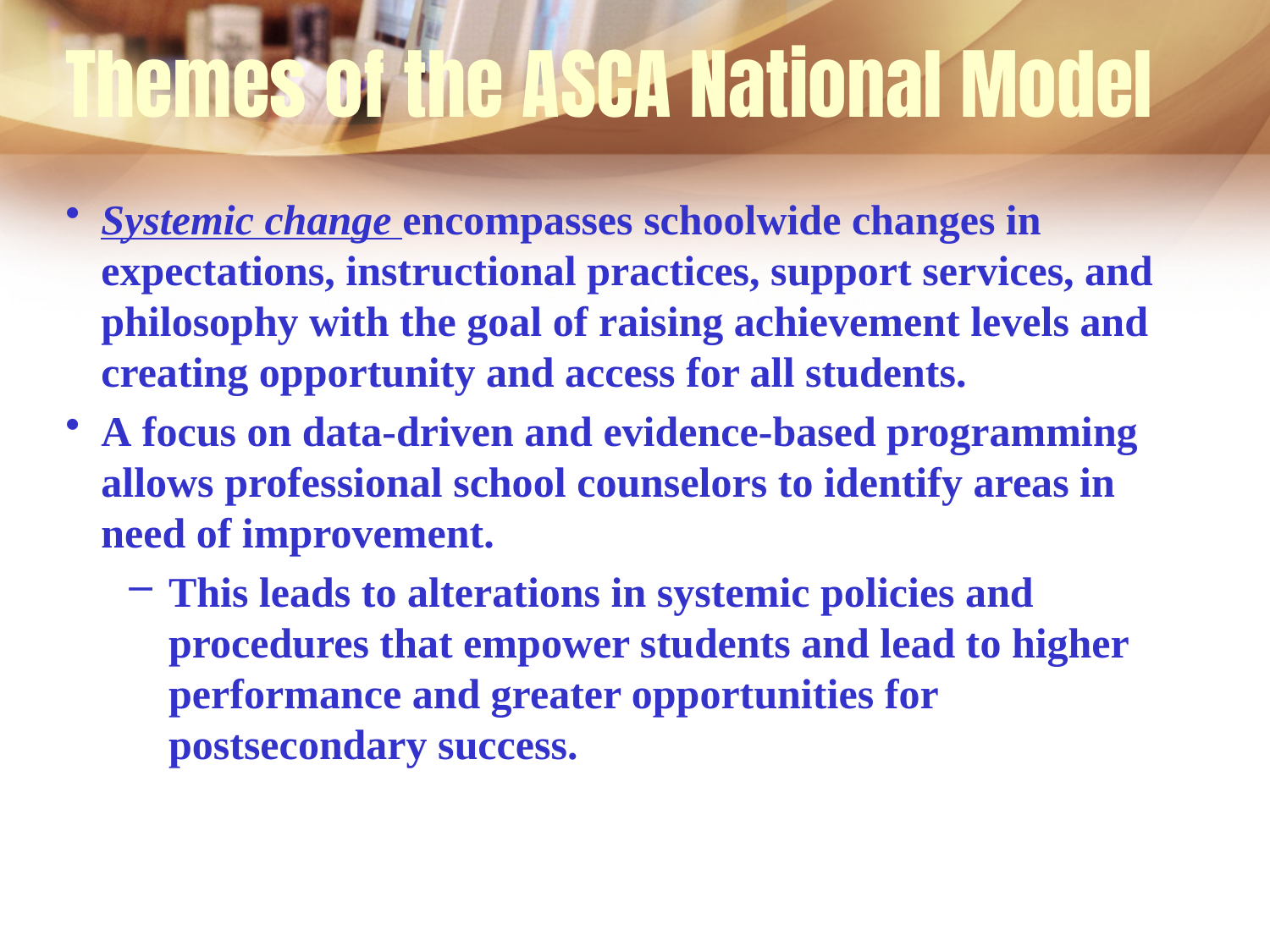

# Themes of the A S C A National Model
Systemic change encompasses schoolwide changes in expectations, instructional practices, support services, and philosophy with the goal of raising achievement levels and creating opportunity and access for all students.
A focus on data-driven and evidence-based programming allows professional school counselors to identify areas in need of improvement.
This leads to alterations in systemic policies and procedures that empower students and lead to higher performance and greater opportunities for postsecondary success.